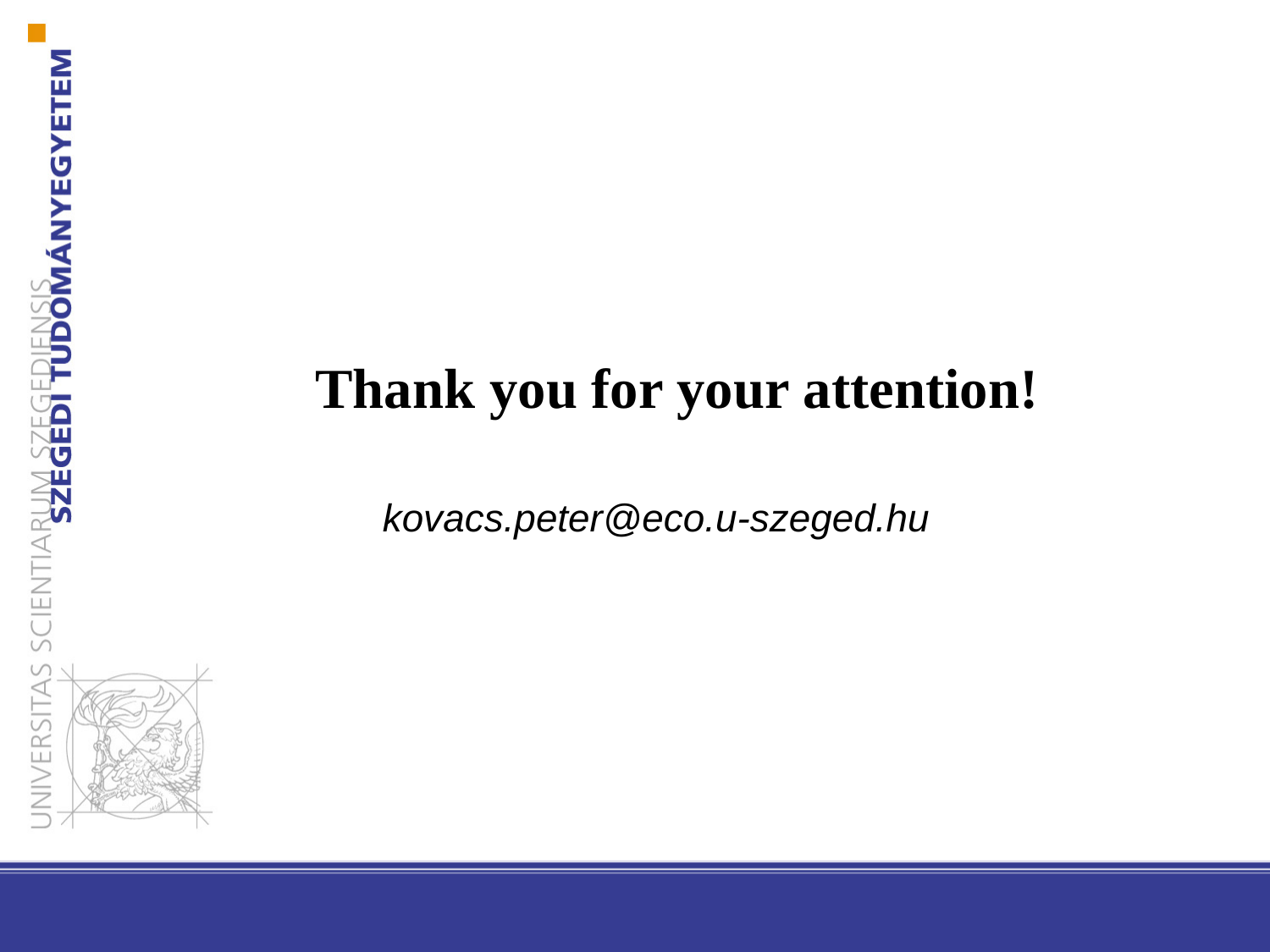

# Thank you for your attention!
kovacs.peter@eco.u-szeged.hu